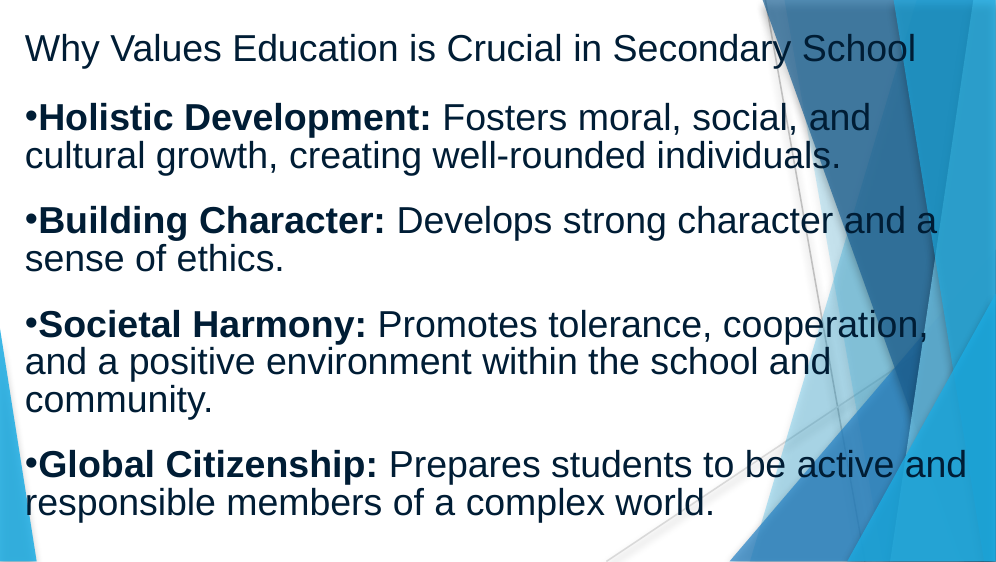

Why Values Education is Crucial in Secondary School
Holistic Development: Fosters moral, social, and cultural growth, creating well-rounded individuals.
Building Character: Develops strong character and a sense of ethics.
Societal Harmony: Promotes tolerance, cooperation, and a positive environment within the school and community.
Global Citizenship: Prepares students to be active and responsible members of a complex world.